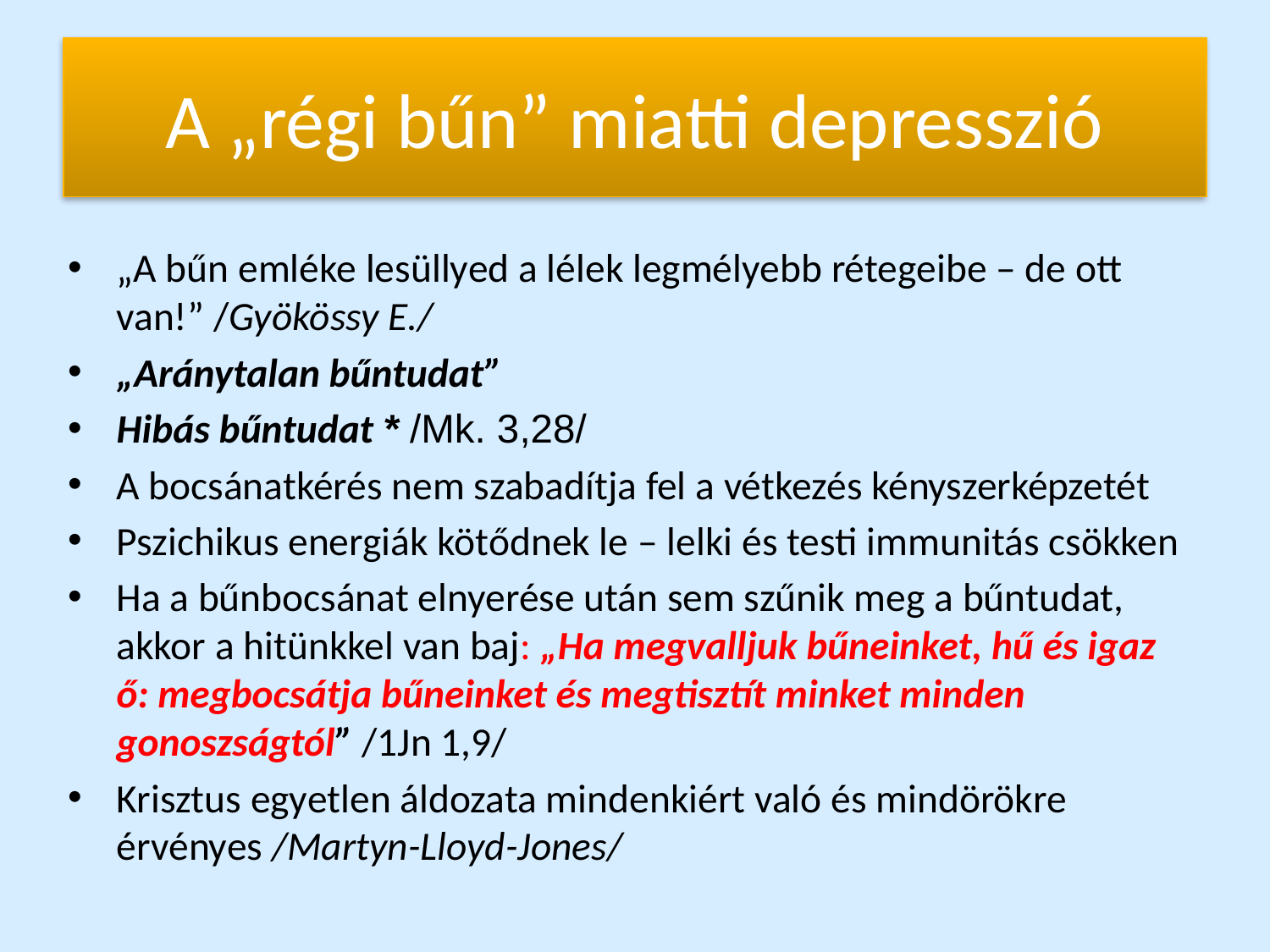

# A „régi bűn” miatti depresszió
„A bűn emléke lesüllyed a lélek legmélyebb rétegeibe – de ott van!” /Gyökössy E./
„Aránytalan bűntudat”
Hibás bűntudat * /Mk. 3,28/
A bocsánatkérés nem szabadítja fel a vétkezés kényszerképzetét
Pszichikus energiák kötődnek le – lelki és testi immunitás csökken
Ha a bűnbocsánat elnyerése után sem szűnik meg a bűntudat, akkor a hitünkkel van baj: „Ha megvalljuk bűneinket, hű és igaz ő: megbocsátja bűneinket és megtisztít minket minden gonoszságtól” /1Jn 1,9/
Krisztus egyetlen áldozata mindenkiért való és mindörökre érvényes /Martyn-Lloyd-Jones/